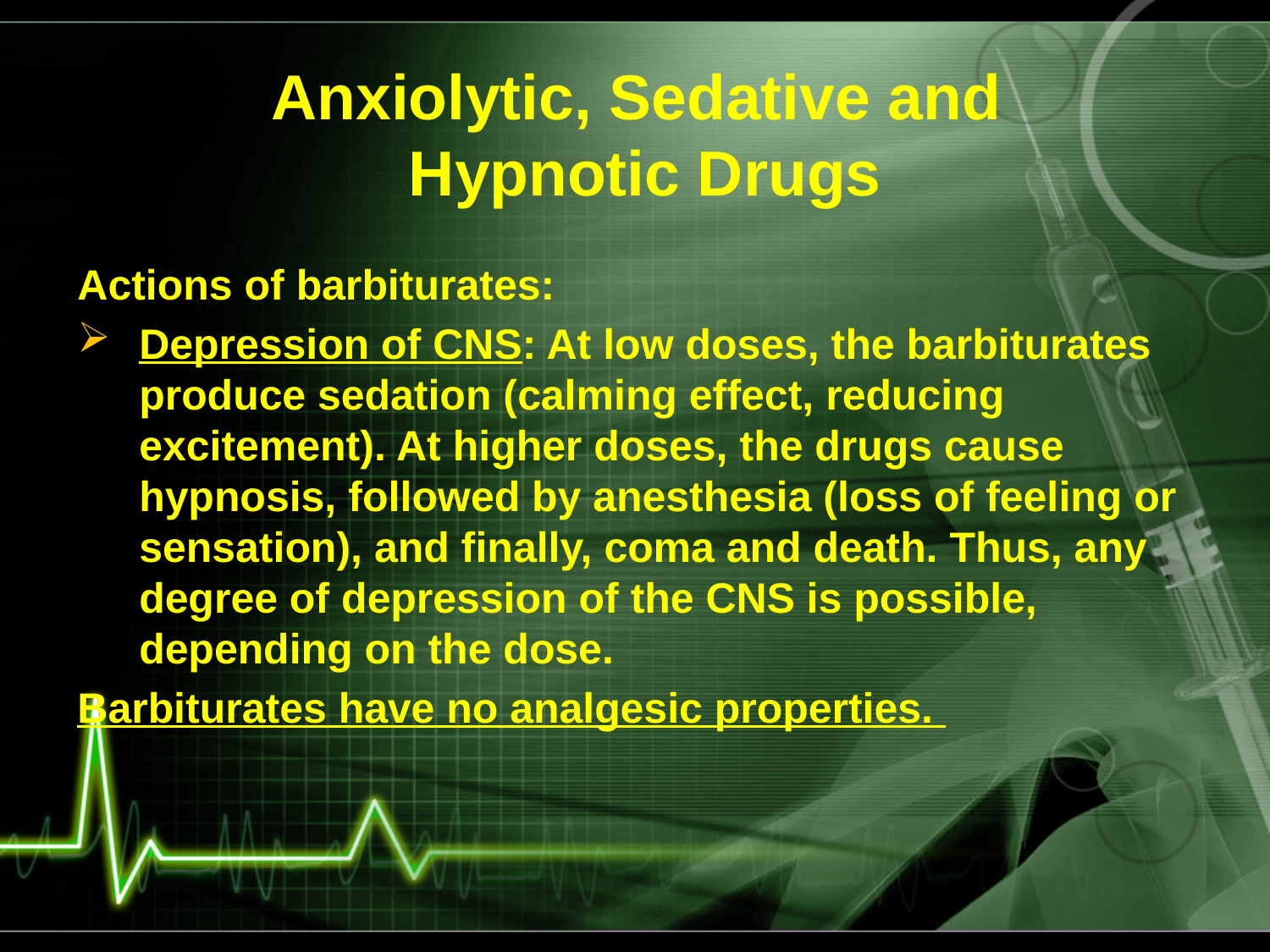

# Anxiolytic, Sedative and Hypnotic Drugs
Actions of barbiturates:
Depression of CNS: At low doses, the barbiturates produce sedation (calming effect, reducing excitement). At higher doses, the drugs cause hypnosis, followed by anesthesia (loss of feeling or sensation), and finally, coma and death. Thus, any degree of depression of the CNS is possible, depending on the dose.
Barbiturates have no analgesic properties.